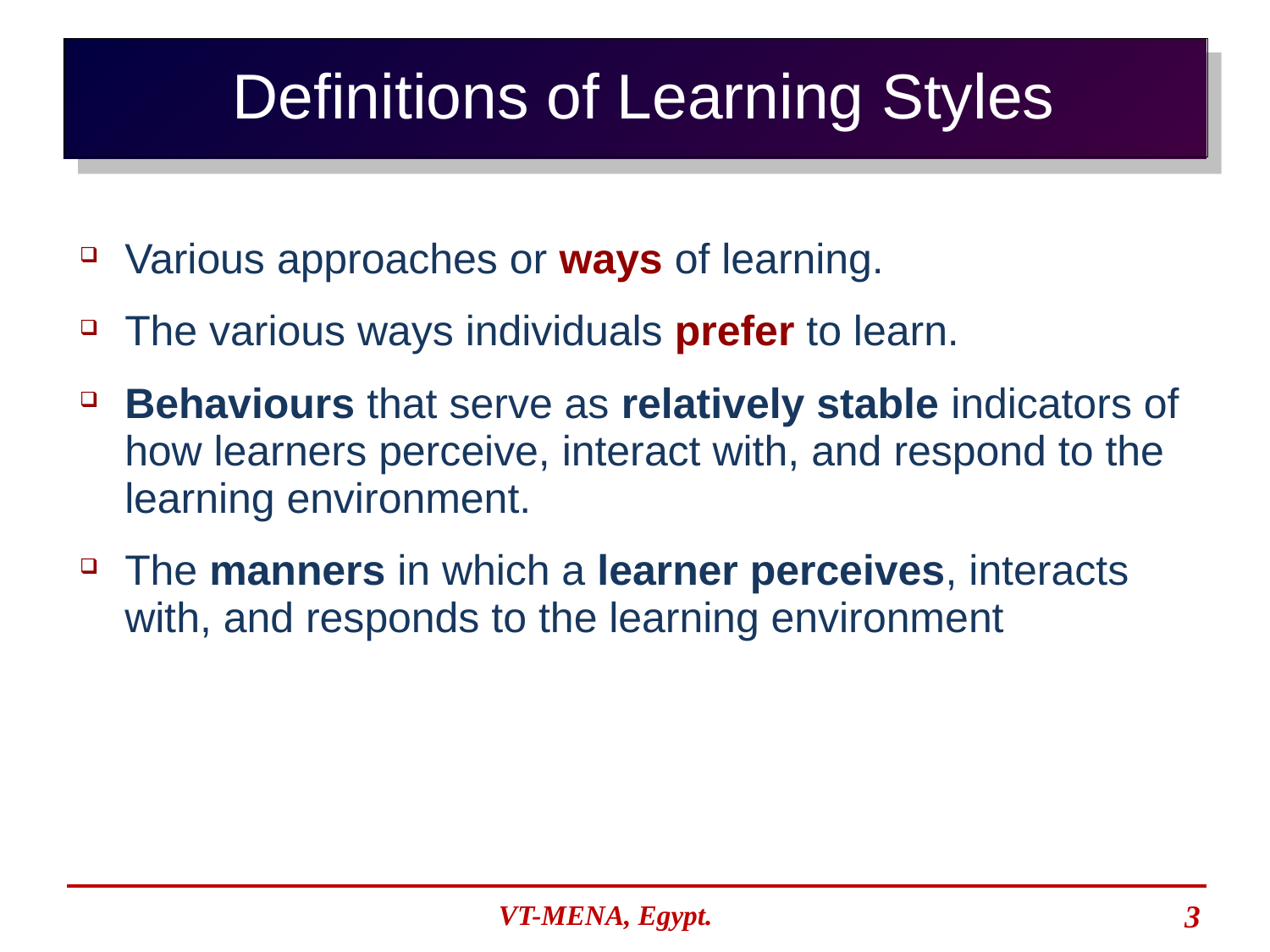

Definitions of Learning Styles
Various approaches or ways of learning.
The various ways individuals prefer to learn.
Behaviours that serve as relatively stable indicators of how learners perceive, interact with, and respond to the learning environment.
The manners in which a learner perceives, interacts with, and responds to the learning environment
VT-MENA, Egypt.
3